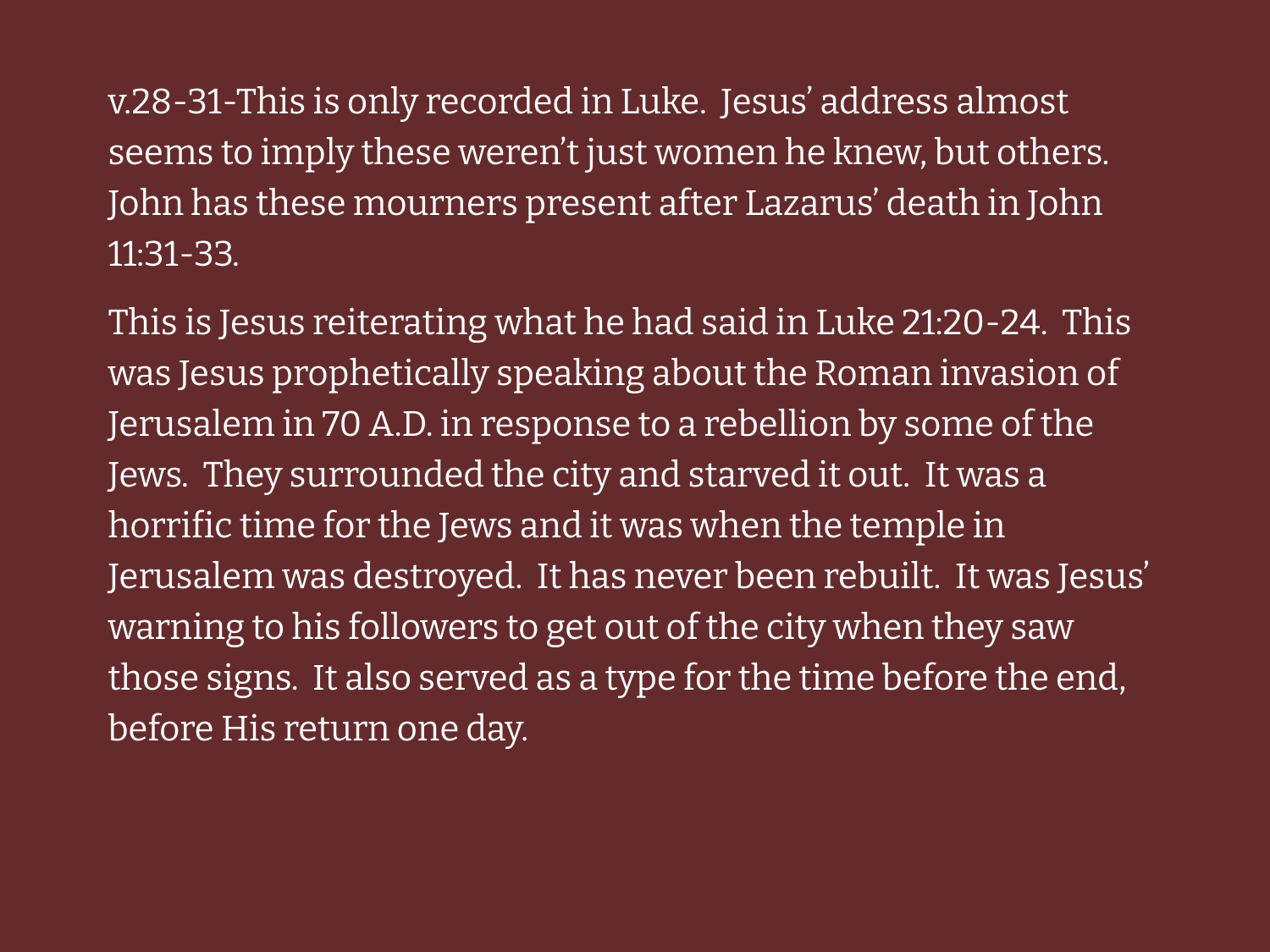

v.28-31-This is only recorded in Luke.  Jesus’ address almost seems to imply these weren’t just women he knew, but others.  John has these mourners present after Lazarus’ death in John 11:31-33.
This is Jesus reiterating what he had said in Luke 21:20-24.  This was Jesus prophetically speaking about the Roman invasion of Jerusalem in 70 A.D. in response to a rebellion by some of the Jews.  They surrounded the city and starved it out.  It was a horrific time for the Jews and it was when the temple in Jerusalem was destroyed.  It has never been rebuilt.  It was Jesus’ warning to his followers to get out of the city when they saw those signs.  It also served as a type for the time before the end, before His return one day.